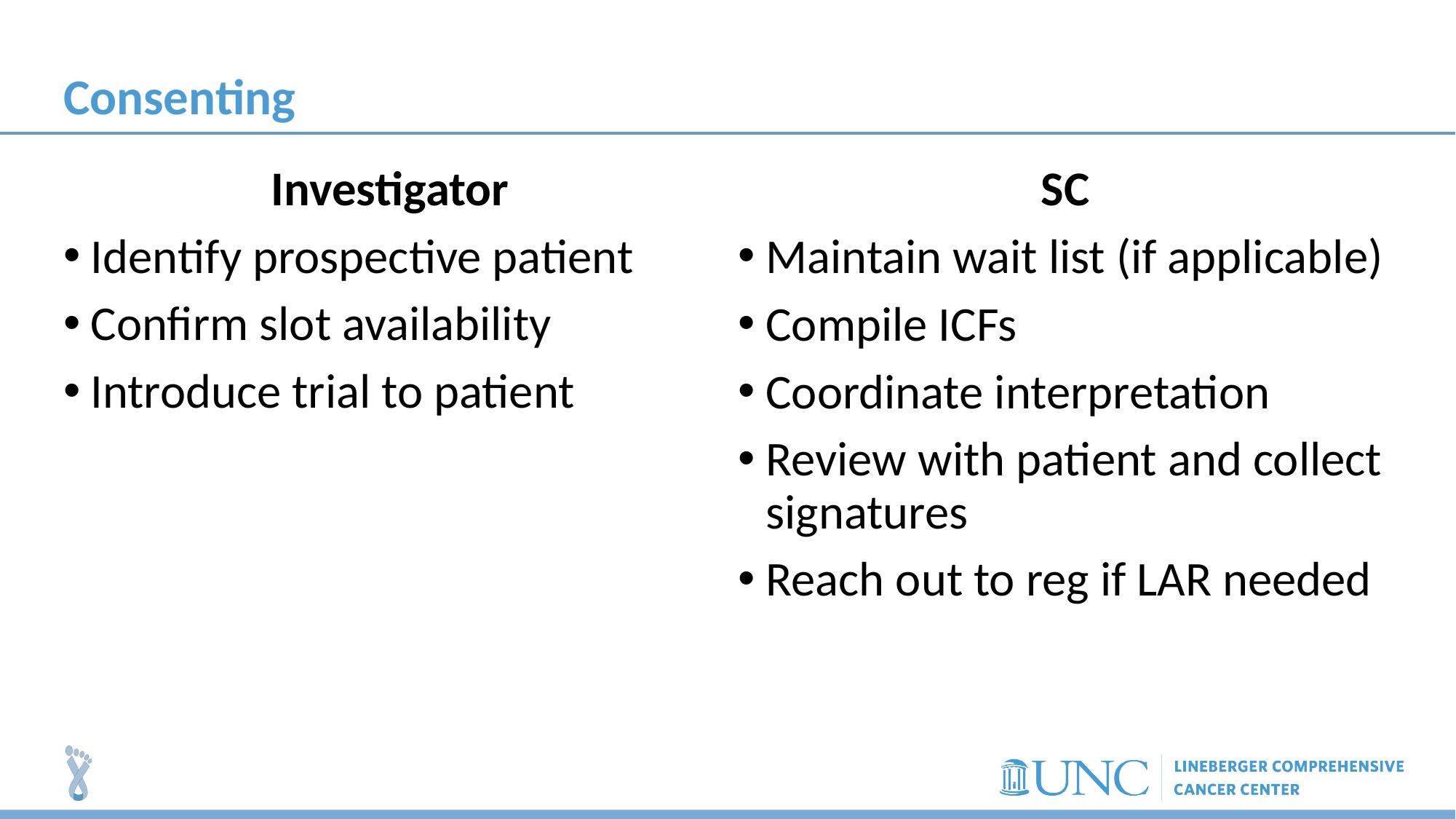

# Consenting
Investigator
Identify prospective patient
Confirm slot availability
Introduce trial to patient

SC
Maintain wait list (if applicable)
Compile ICFs
Coordinate interpretation
Review with patient and collect signatures
Reach out to reg if LAR needed